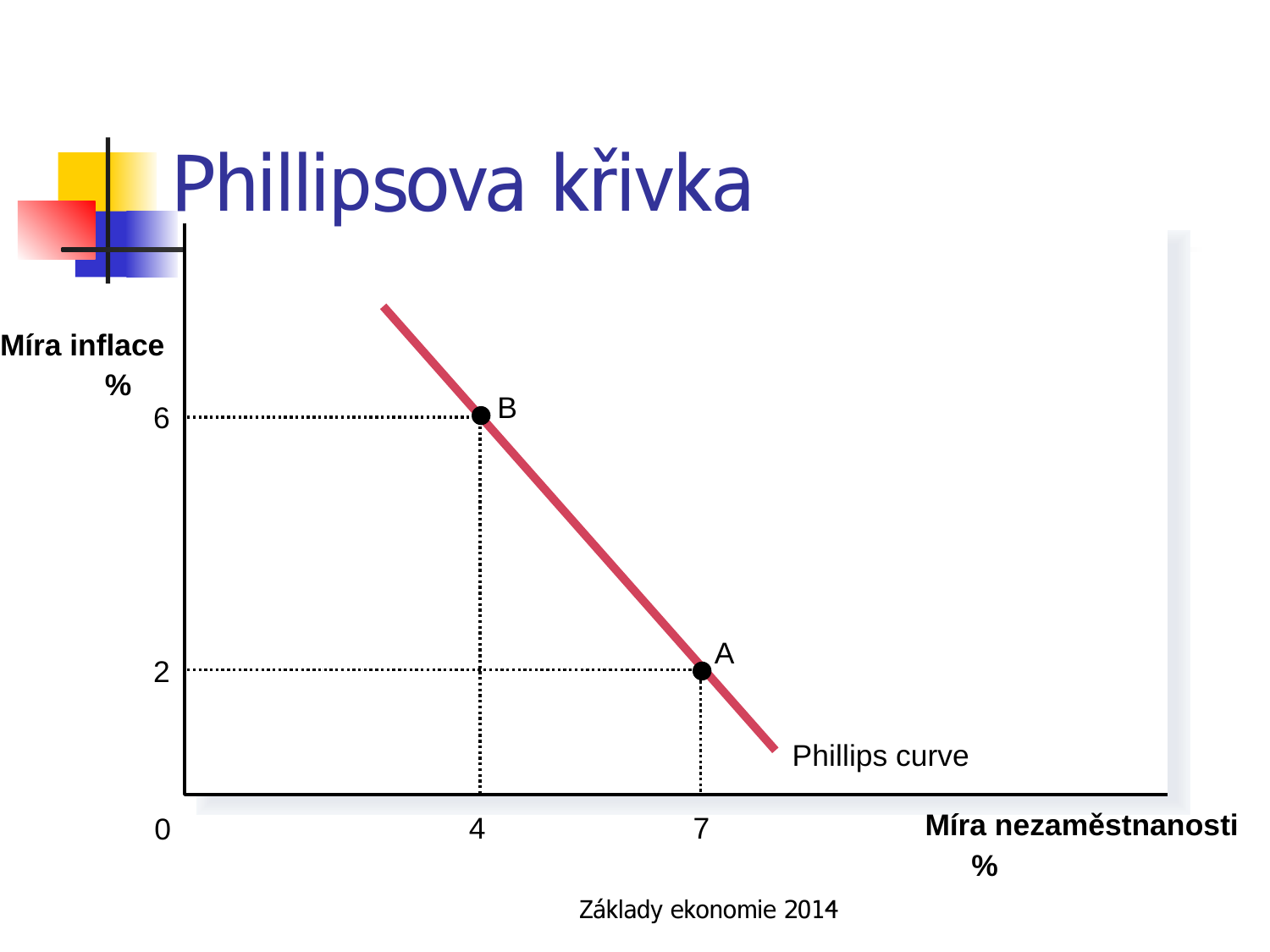

# Phillipsova křivka

Phillips curve
Míra inflace
%
B

6
4
A

2
7
Míra nezaměstnanosti
0
%
Základy ekonomie 2014
Copyright © 2004  South-Western